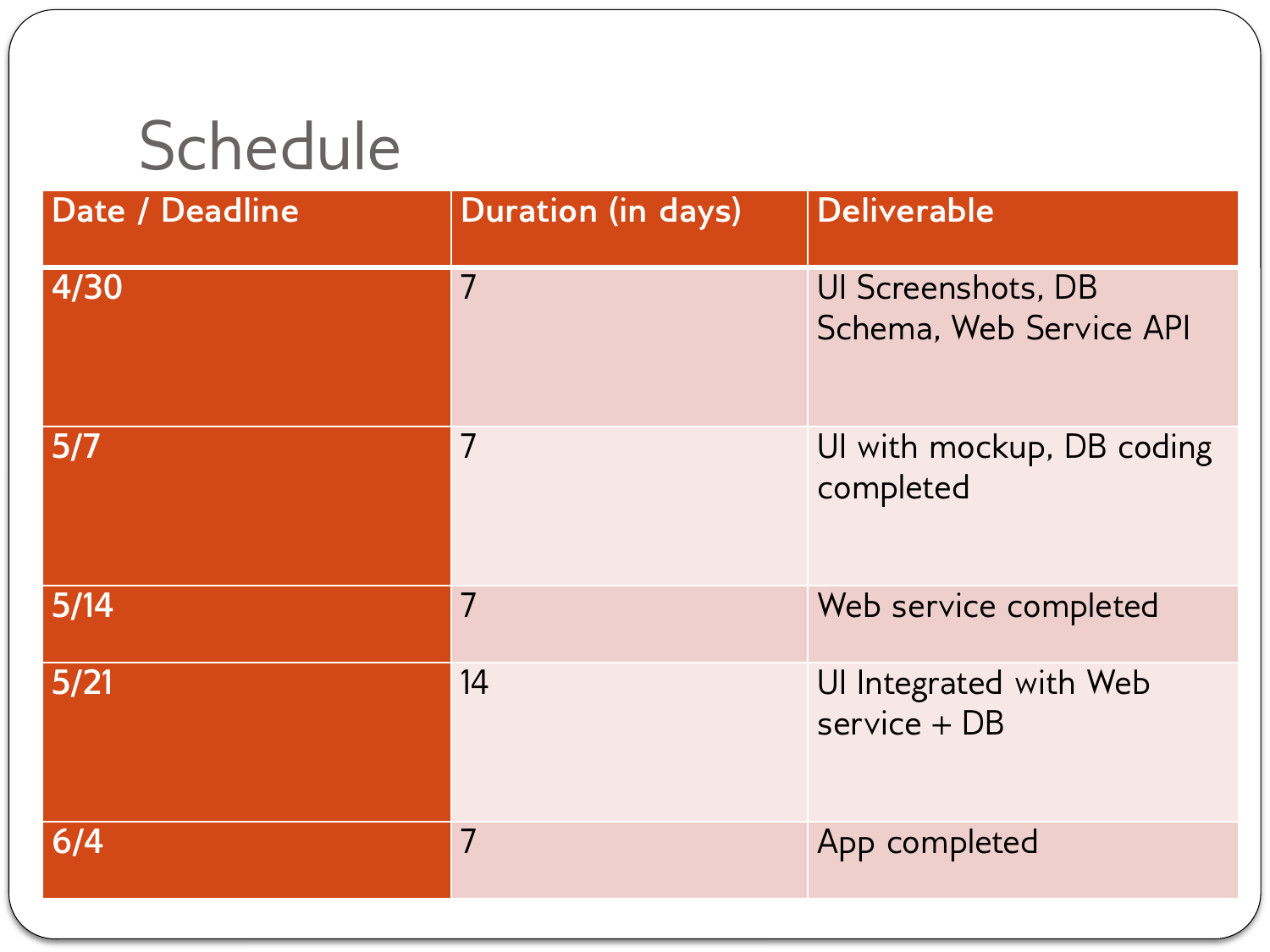

# Schedule
| Date / Deadline | Duration (in days) | Deliverable |
| --- | --- | --- |
| 4/30 | 7 | UI Screenshots, DB Schema, Web Service API |
| 5/7 | 7 | UI with mockup, DB coding completed |
| 5/14 | 7 | Web service completed |
| 5/21 | 14 | UI Integrated with Web service + DB |
| 6/4 | 7 | App completed |